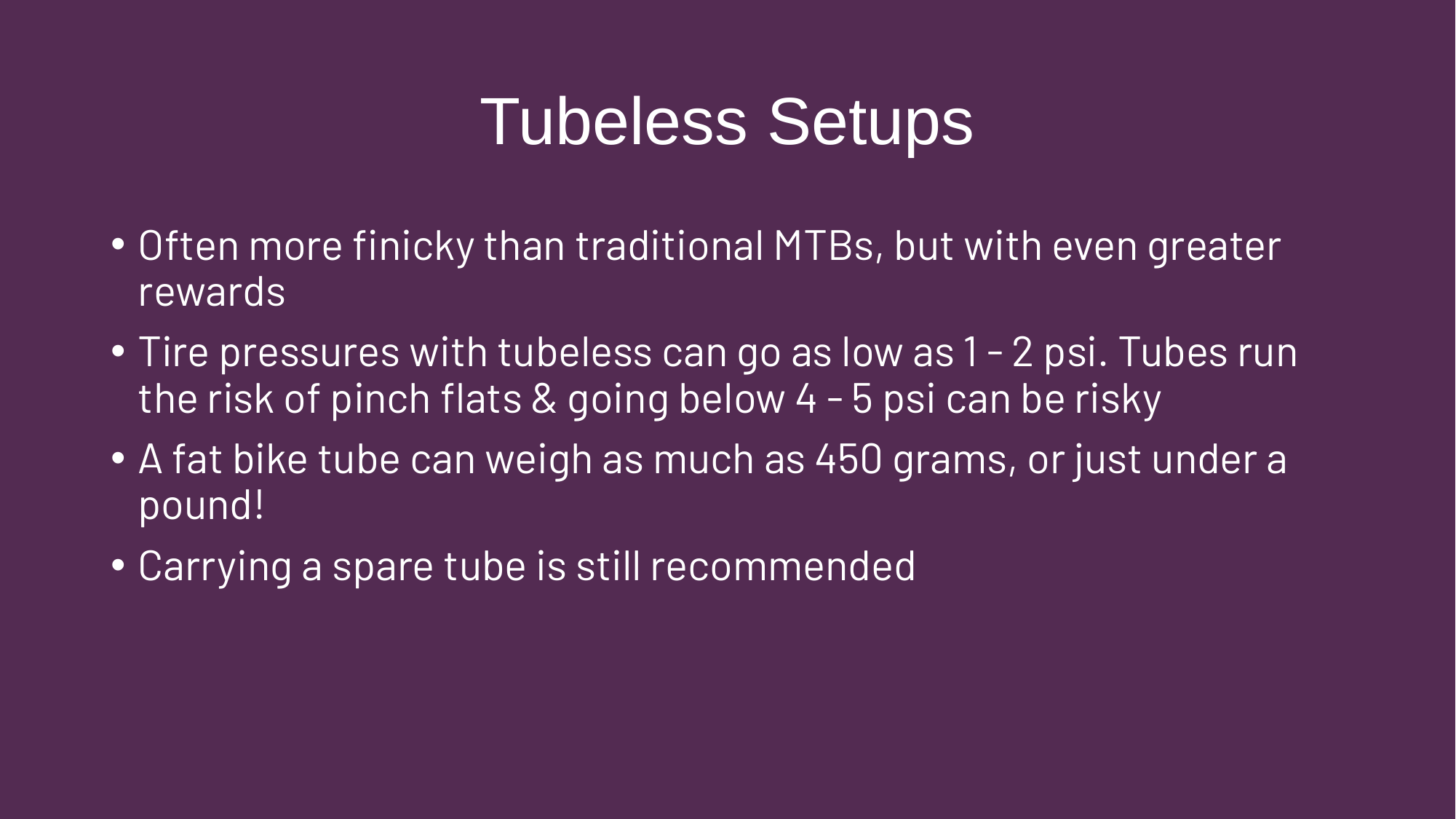

# Tubeless Setups
Often more finicky than traditional MTBs, but with even greater rewards
Tire pressures with tubeless can go as low as 1 - 2 psi. Tubes run the risk of pinch flats & going below 4 - 5 psi can be risky
A fat bike tube can weigh as much as 450 grams, or just under a pound!
Carrying a spare tube is still recommended